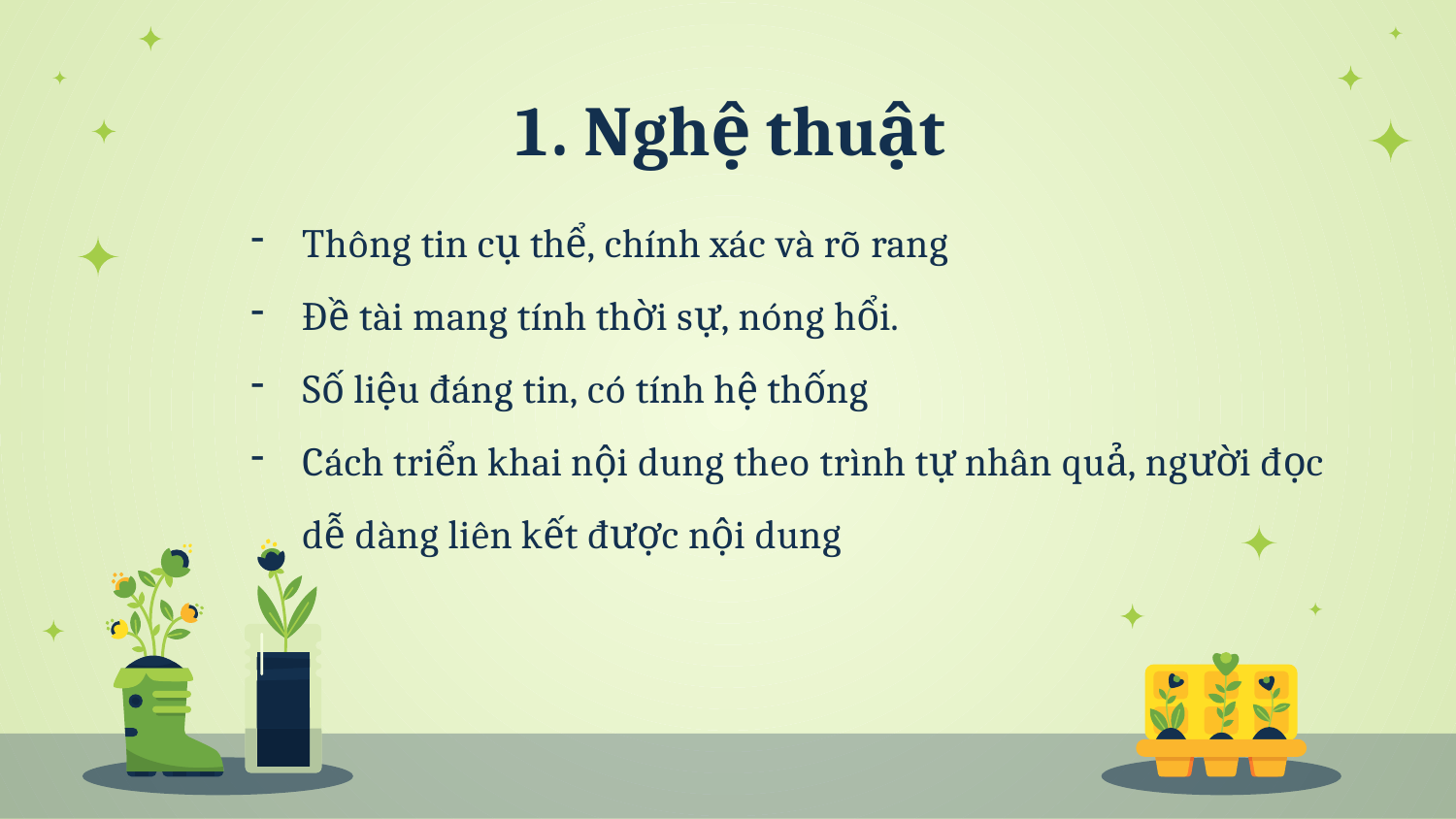

1. Nghệ thuật
Thông tin cụ thể, chính xác và rõ rang
Đề tài mang tính thời sự, nóng hổi.
Số liệu đáng tin, có tính hệ thống
Cách triển khai nội dung theo trình tự nhân quả, người đọc dễ dàng liên kết được nội dung